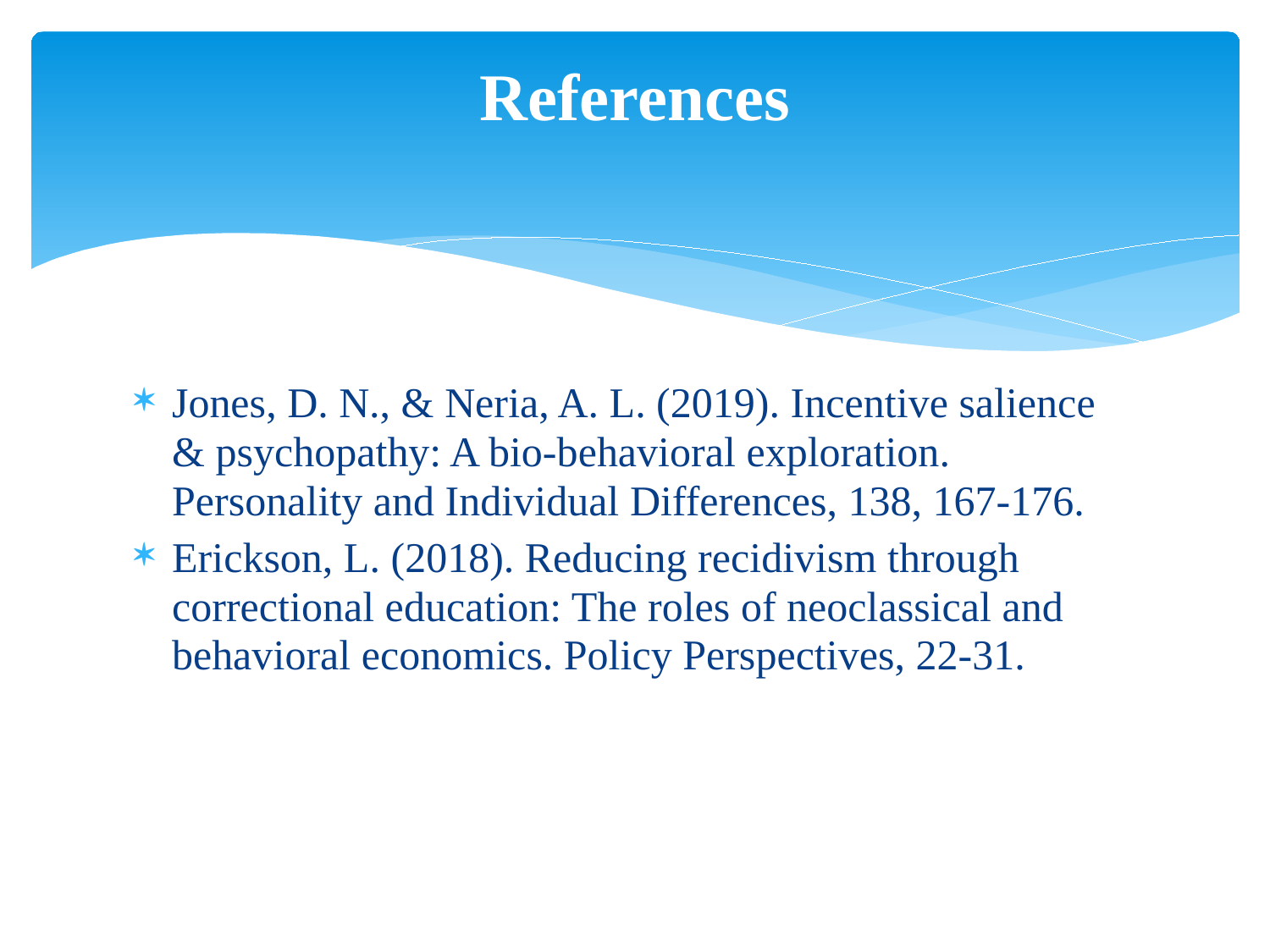

# References
Jones, D. N., & Neria, A. L. (2019). Incentive salience & psychopathy: A bio-behavioral exploration. Personality and Individual Differences, 138, 167-176.
Erickson, L. (2018). Reducing recidivism through correctional education: The roles of neoclassical and behavioral economics. Policy Perspectives, 22-31.